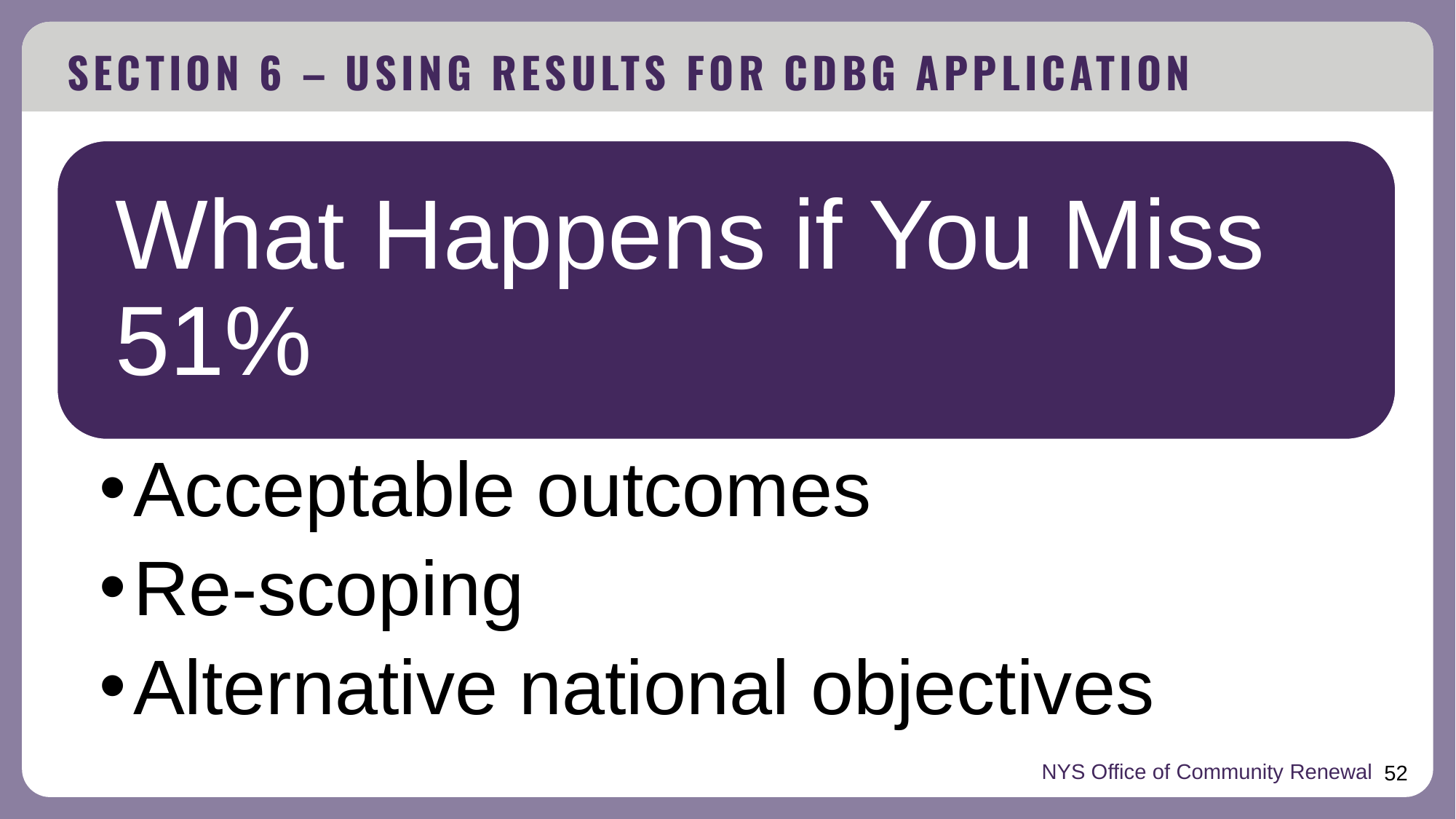

Section 6 – using results for cdbg application
What Happens if You Miss 51%
Acceptable outcomes
Re-scoping
Alternative national objectives